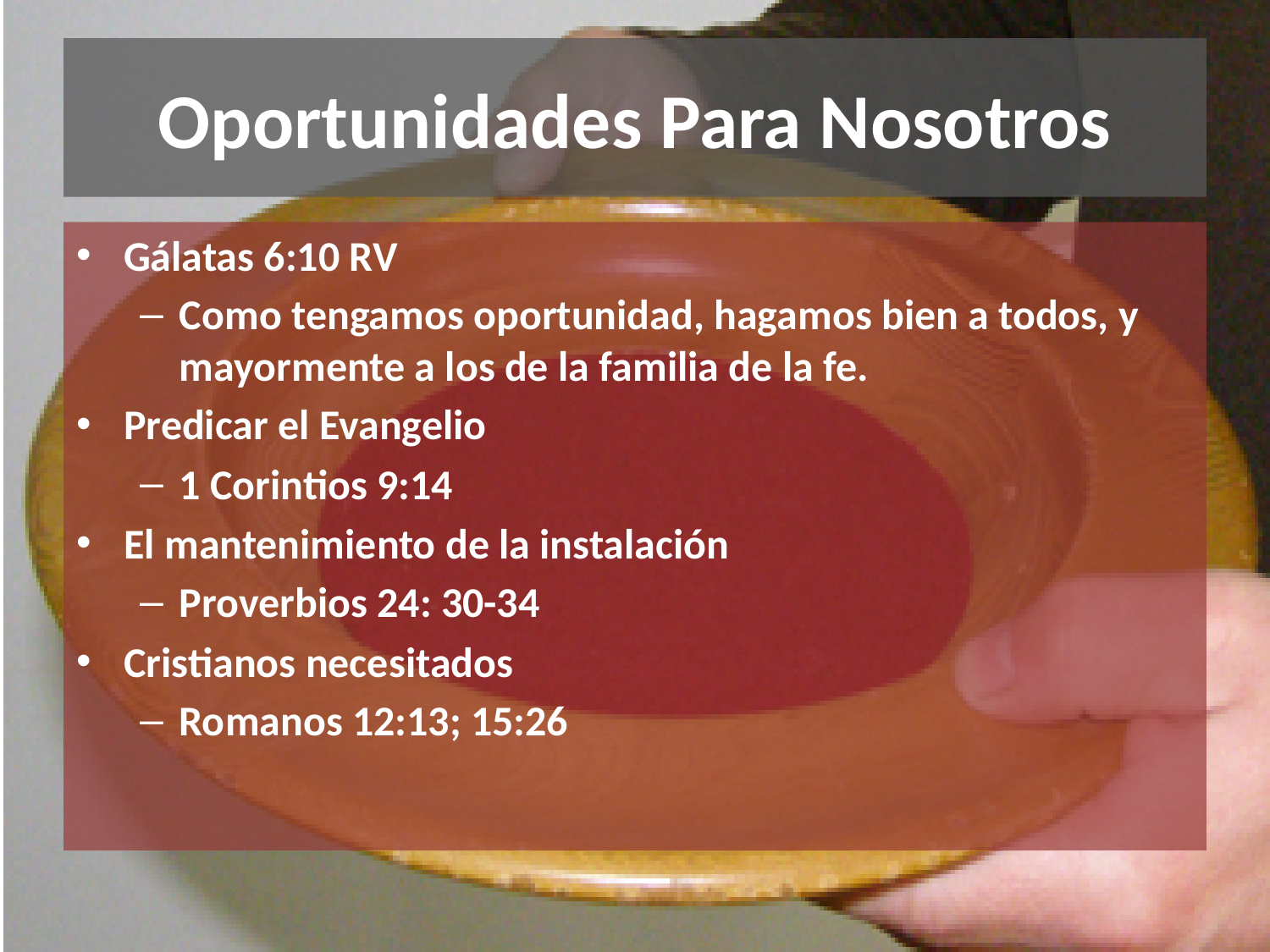

# Oportunidades Para Nosotros
Gálatas 6:10 RV
Como tengamos oportunidad, hagamos bien a todos, y mayormente a los de la familia de la fe.
Predicar el Evangelio
1 Corintios 9:14
El mantenimiento de la instalación
Proverbios 24: 30-34
Cristianos necesitados
Romanos 12:13; 15:26